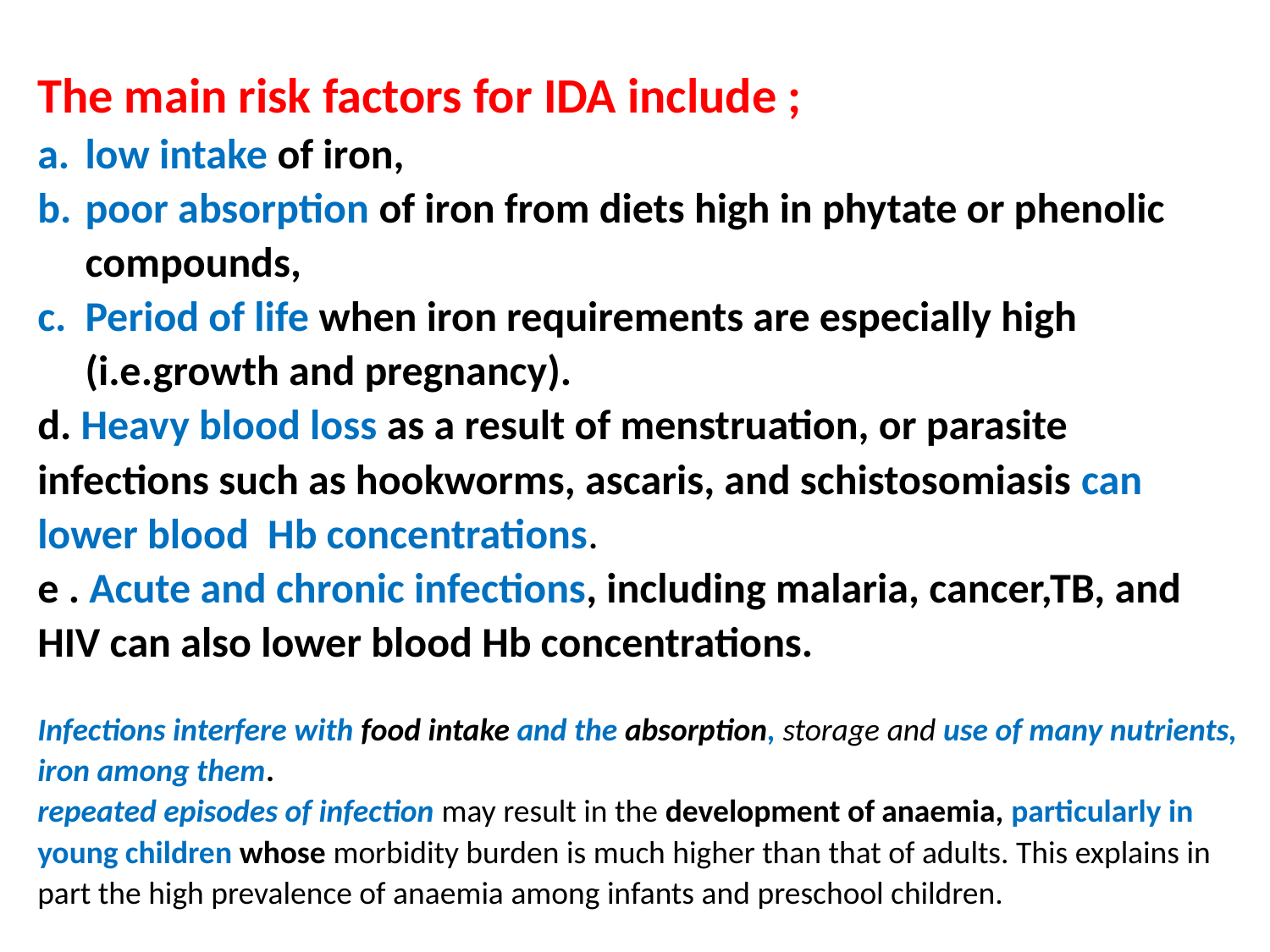

The main risk factors for IDA include ;
low intake of iron,
poor absorption of iron from diets high in phytate or phenolic compounds,
Period of life when iron requirements are especially high (i.e.growth and pregnancy).
d. Heavy blood loss as a result of menstruation, or parasite infections such as hookworms, ascaris, and schistosomiasis can lower blood  Hb concentrations.
e . Acute and chronic infections, including malaria, cancer,TB, and HIV can also lower blood Hb concentrations.

Infections interfere with food intake and the absorption, storage and use of many nutrients, iron among them.
repeated episodes of infection may result in the development of anaemia, particularly in young children whose morbidity burden is much higher than that of adults. This explains in part the high prevalence of anaemia among infants and preschool children.